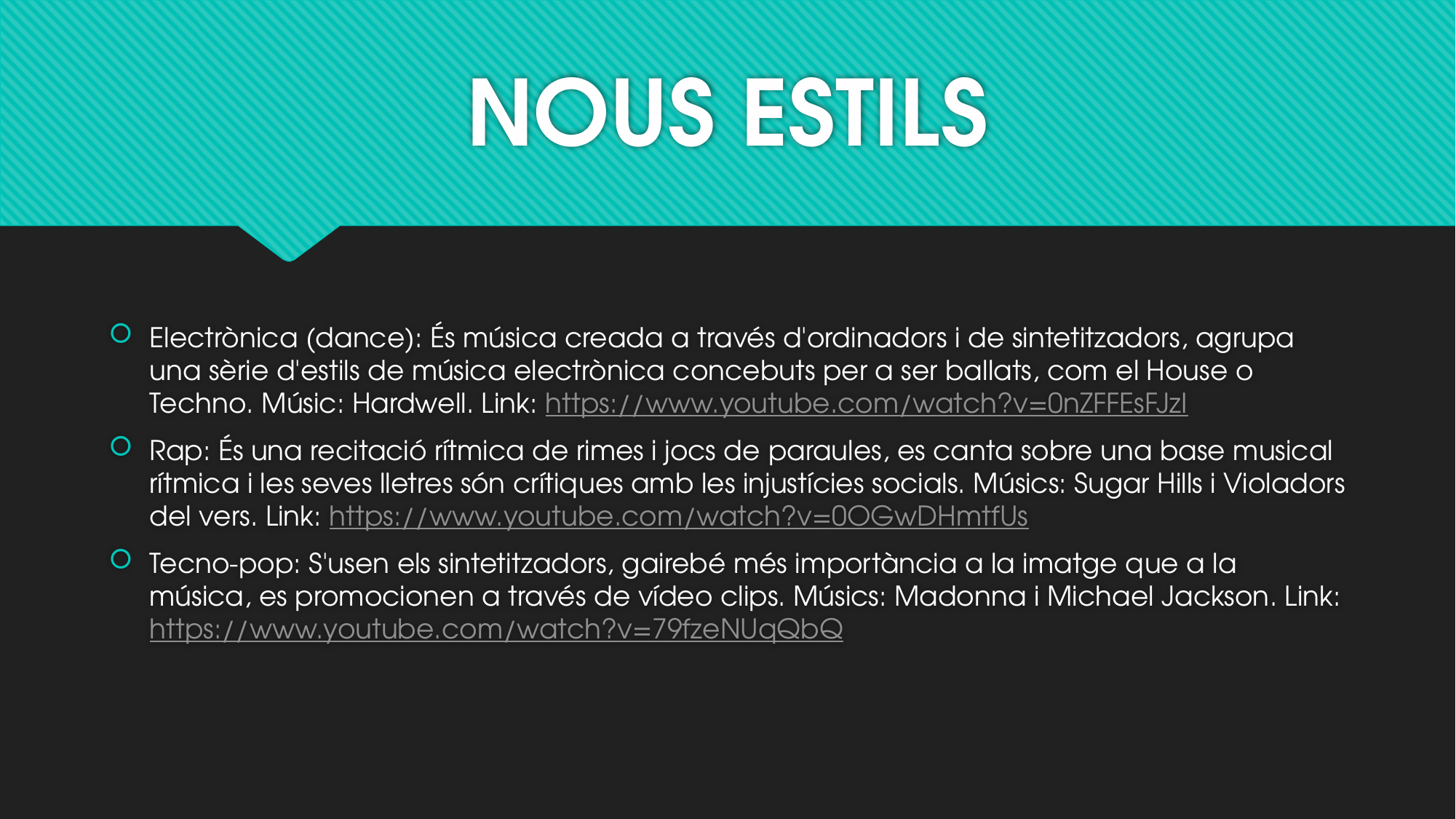

# NOUS ESTILS
Electrònica (dance): És música creada a través d'ordinadors i de sintetitzadors, agrupa una sèrie d'estils de música electrònica concebuts per a ser ballats, com el House o Techno. Músic: Hardwell. Link: https://www.youtube.com/watch?v=0nZFFEsFJzI
Rap: És una recitació rítmica de rimes i jocs de paraules, es canta sobre una base musical rítmica i les seves lletres són crítiques amb les injustícies socials. Músics: Sugar Hills i Violadors del vers. Link: https://www.youtube.com/watch?v=0OGwDHmtfUs
Tecno-pop: S'usen els sintetitzadors, gairebé més importància a la imatge que a la música, es promocionen a través de vídeo clips. Músics: Madonna i Michael Jackson. Link: https://www.youtube.com/watch?v=79fzeNUqQbQ